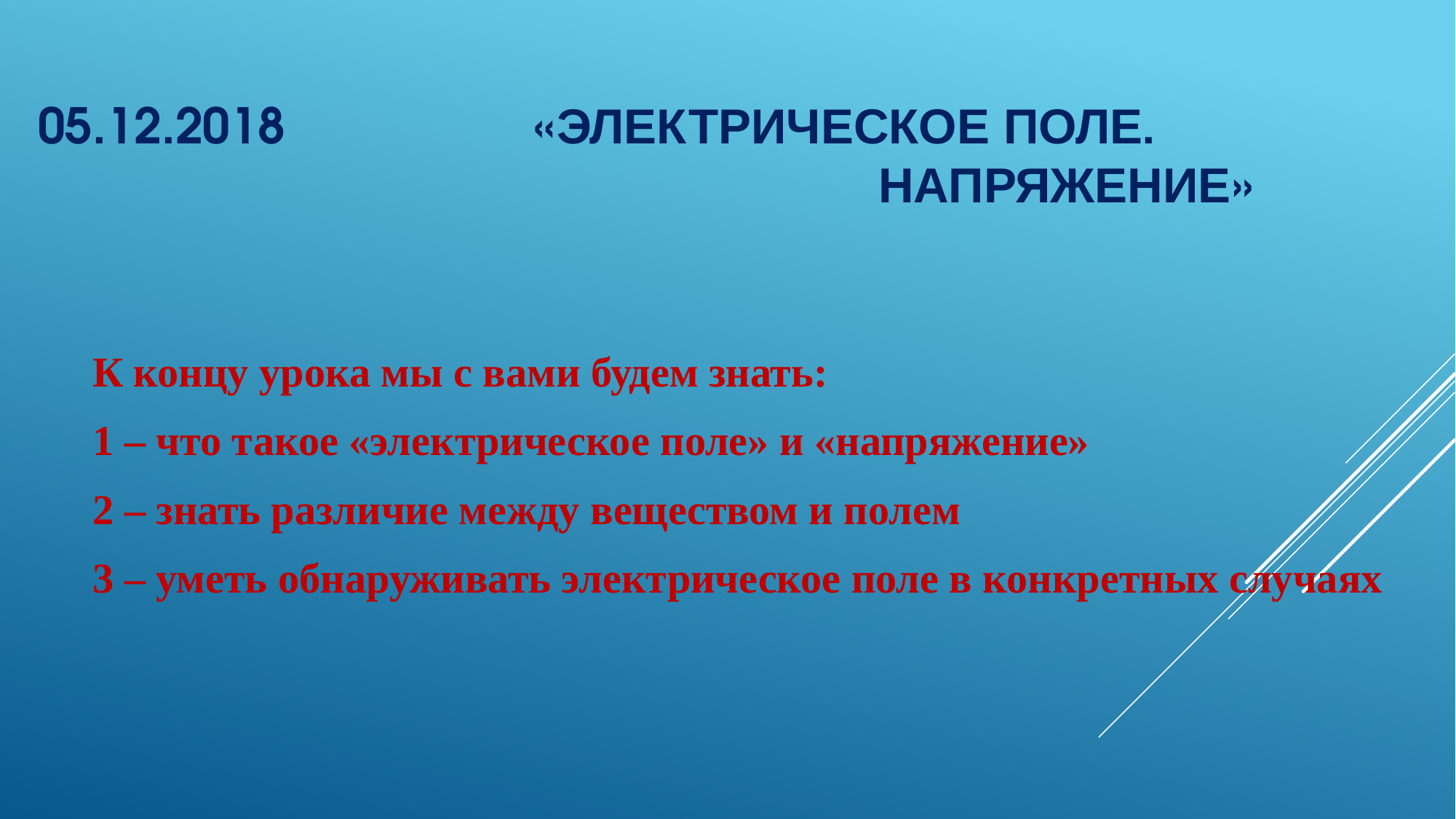

# 05.12.2018                  «Электрическое поле.            Напряжение»
К концу урока мы с вами будем знать:
1 – что такое «электрическое поле» и «напряжение»
2 – знать различие между веществом и полем
3 – уметь обнаруживать электрическое поле в конкретных случаях